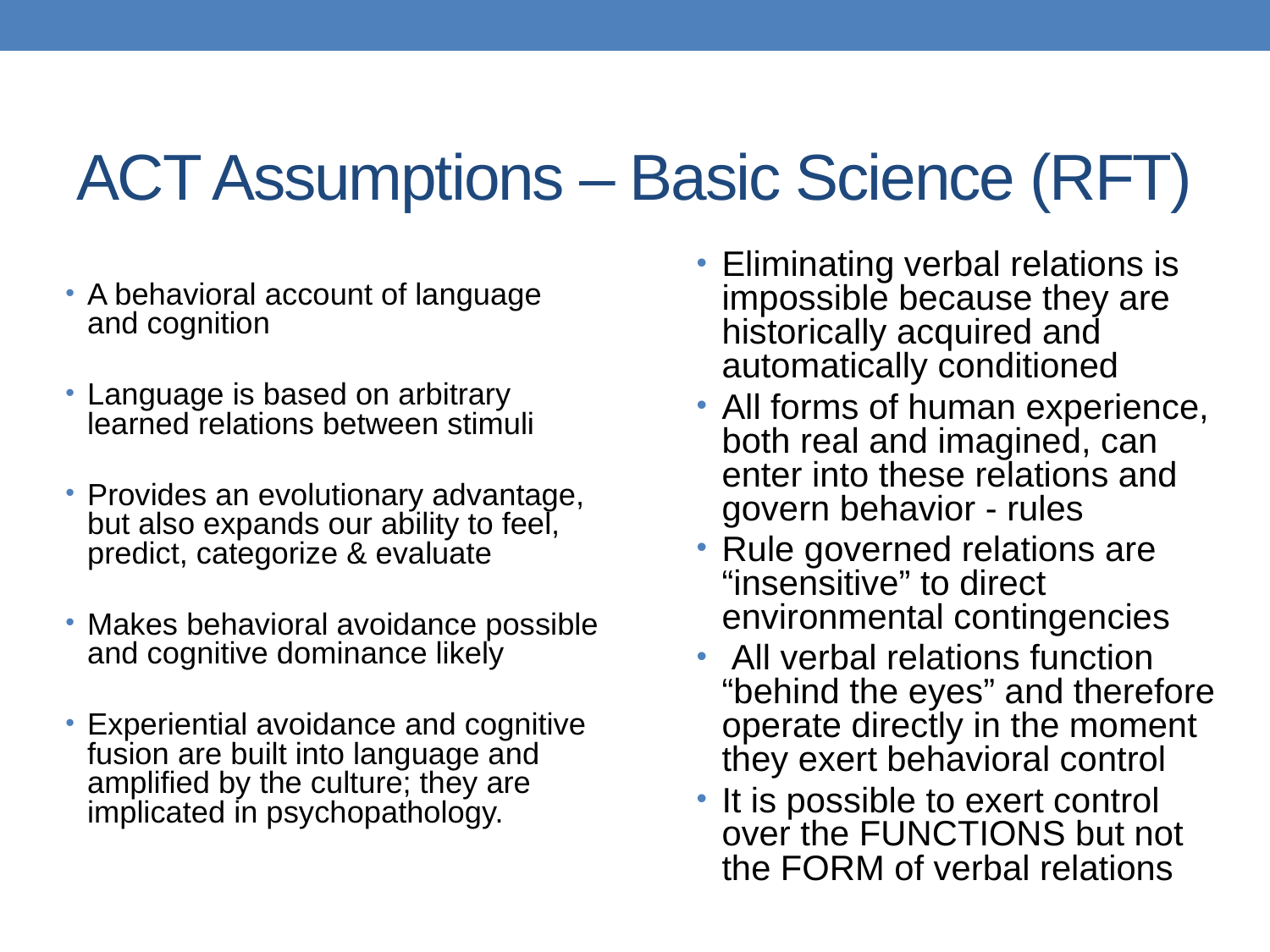

# ACT Assumptions – Basic Science (RFT)
Eliminating verbal relations is impossible because they are historically acquired and automatically conditioned
All forms of human experience, both real and imagined, can enter into these relations and govern behavior - rules
Rule governed relations are “insensitive” to direct environmental contingencies
 All verbal relations function “behind the eyes” and therefore operate directly in the moment they exert behavioral control
It is possible to exert control over the FUNCTIONS but not the FORM of verbal relations

A behavioral account of language and cognition

Language is based on arbitrary learned relations between stimuli

Provides an evolutionary advantage, but also expands our ability to feel, predict, categorize & evaluate

Makes behavioral avoidance possible and cognitive dominance likely

Experiential avoidance and cognitive fusion are built into language and amplified by the culture; they are implicated in psychopathology.